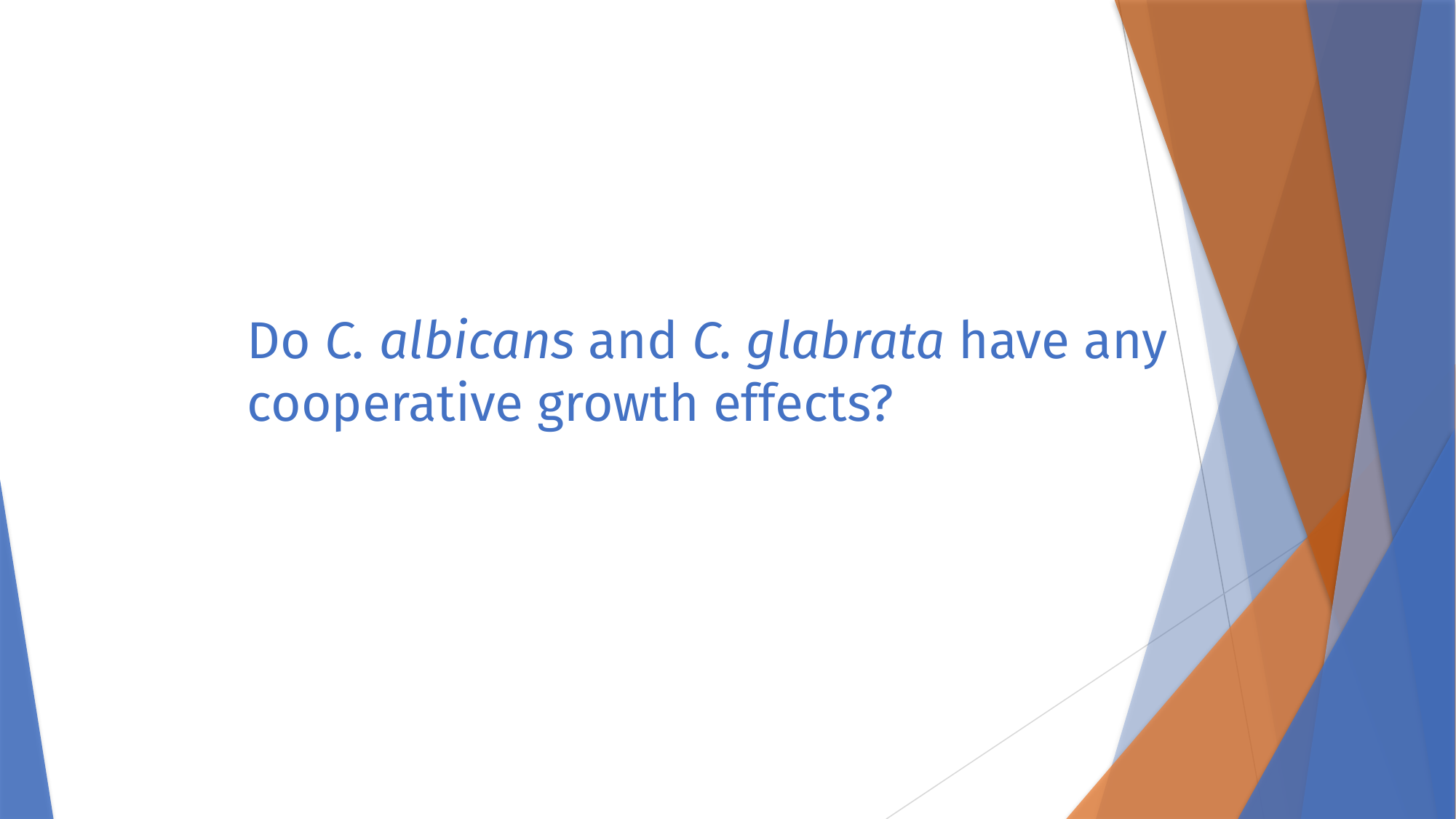

# Do C. albicans and C. glabrata have any cooperative growth effects?